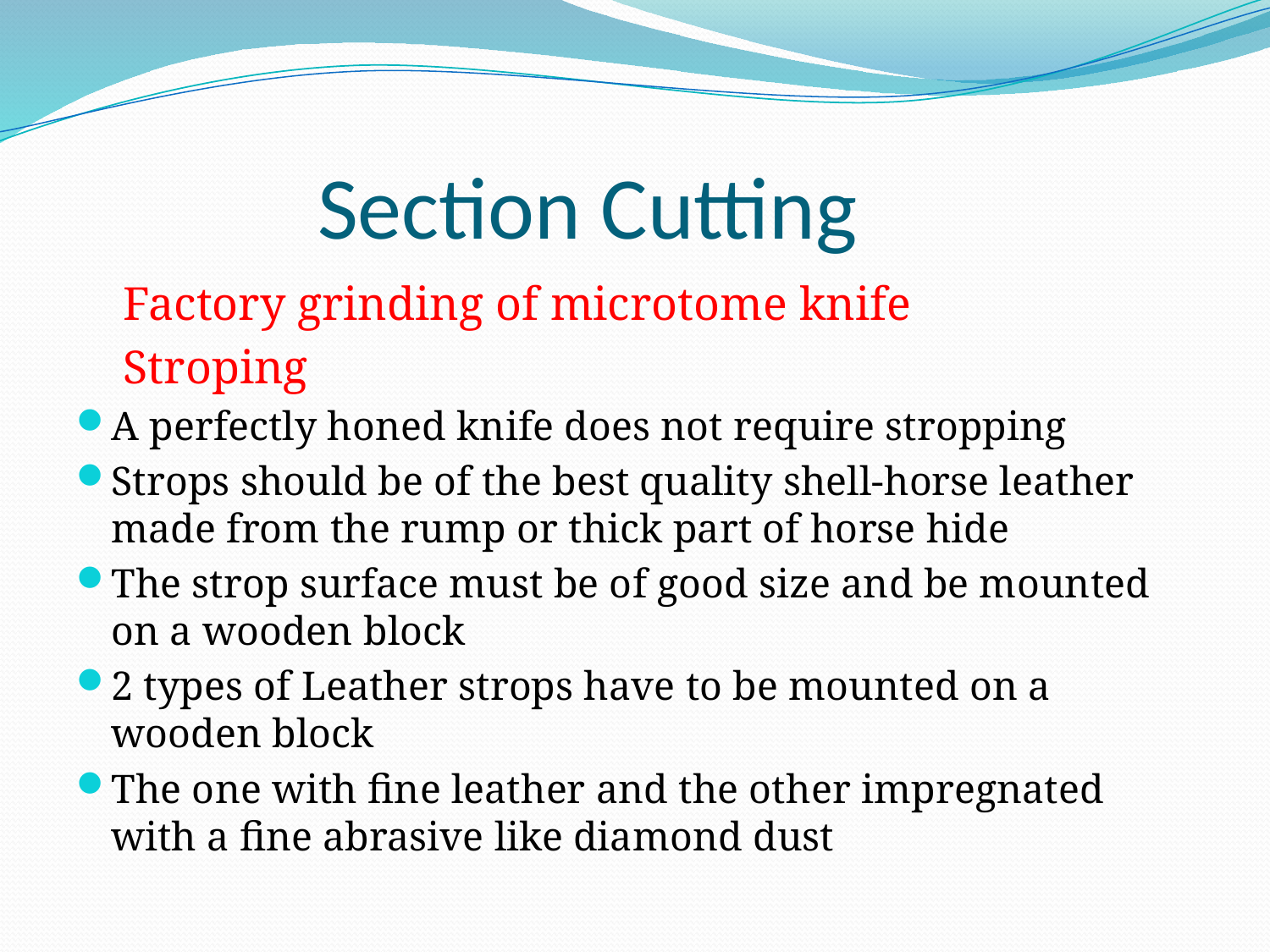

# Section Cutting
    Factory grinding of microtome knife
    Stroping
A perfectly honed knife does not require stropping
Strops should be of the best quality shell-horse leather made from the rump or thick part of horse hide
The strop surface must be of good size and be mounted on a wooden block
2 types of Leather strops have to be mounted on a wooden block
The one with fine leather and the other impregnated with a fine abrasive like diamond dust